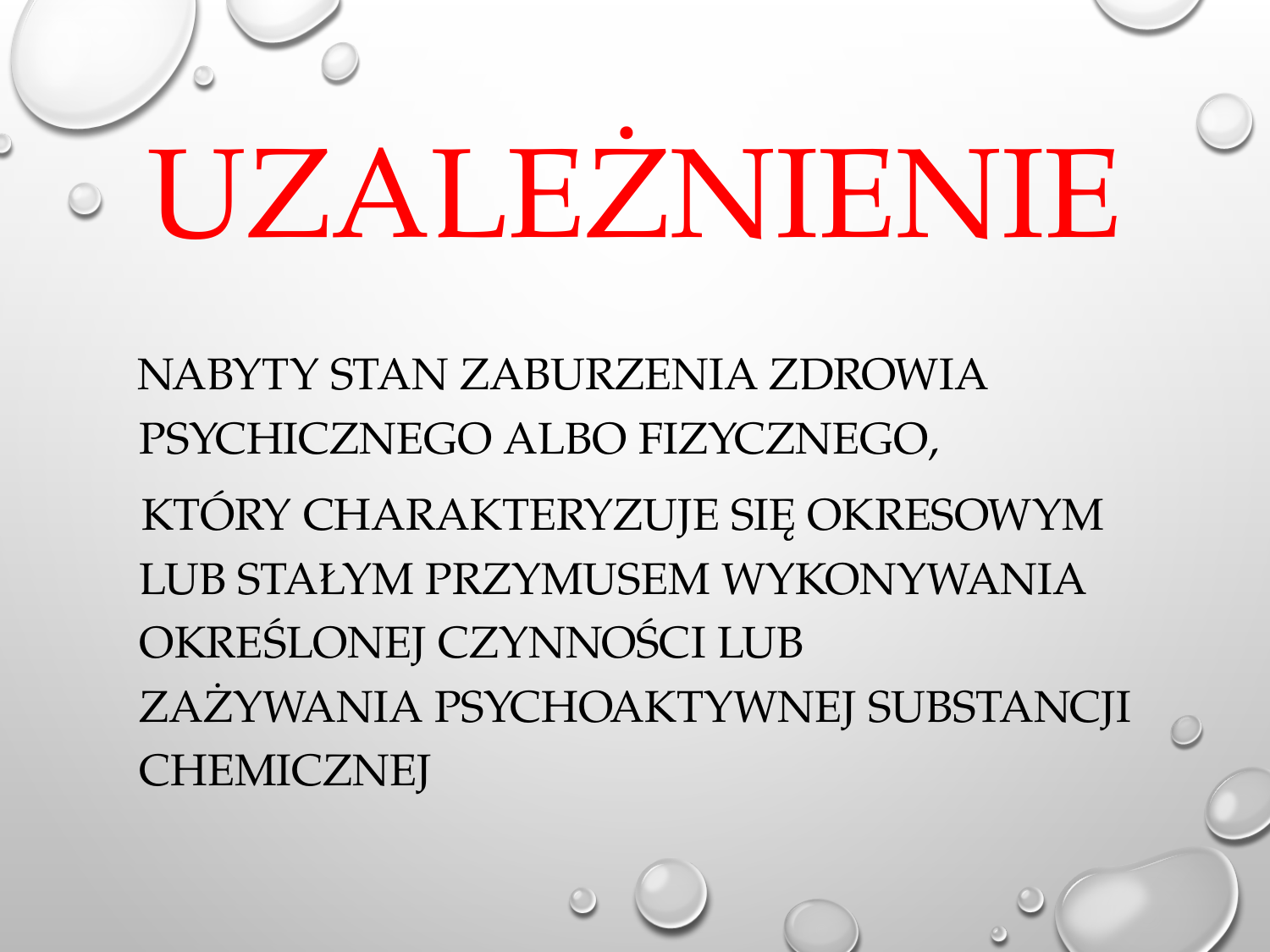

# Uzależnienie
   nabyty stan zaburzenia zdrowia psychicznego albo fizycznego,
   który charakteryzuje się okresowym lub stałym przymusem wykonywania określonej czynności lub zażywania psychoaktywnej substancji chemicznej